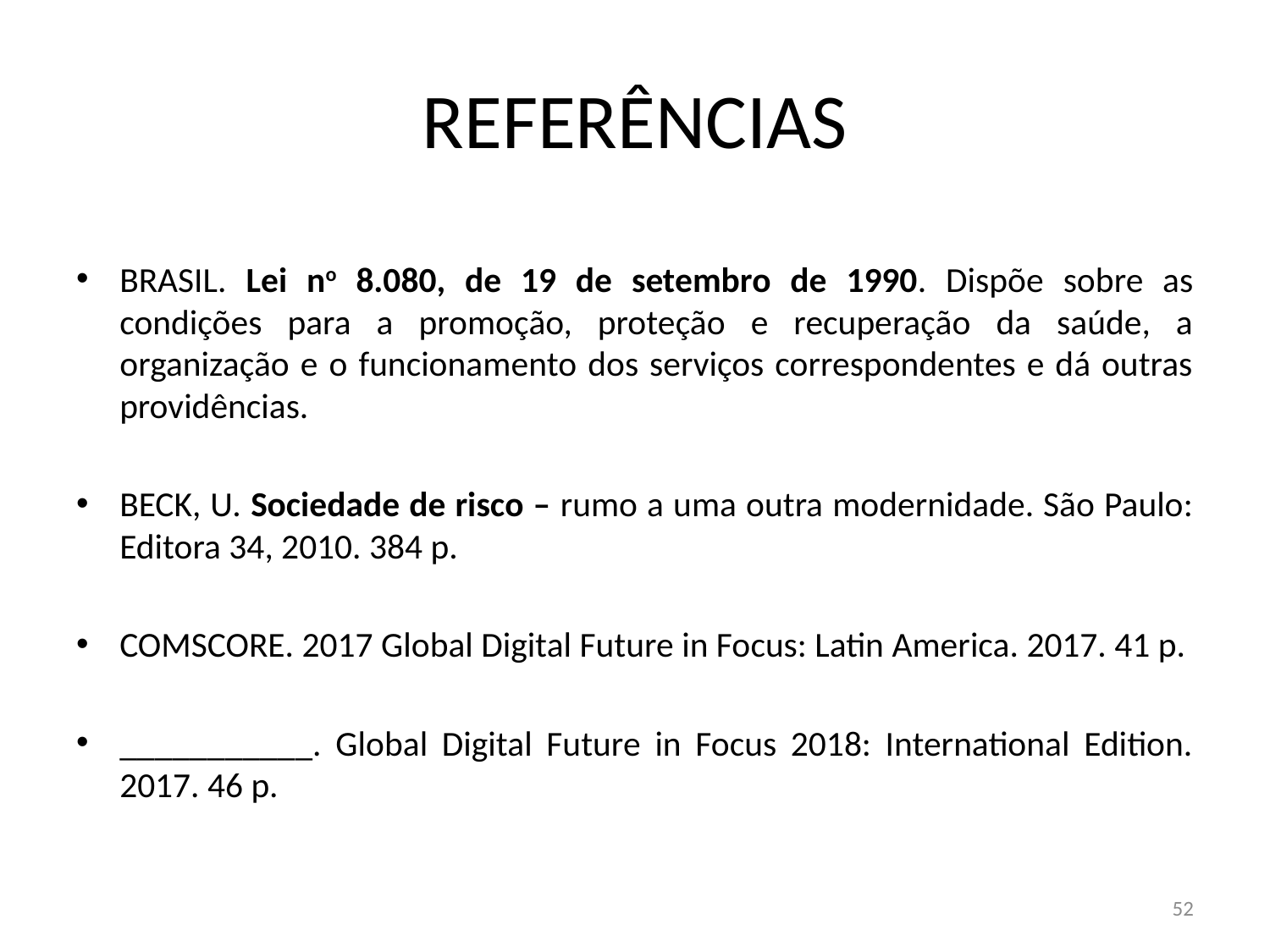

# REFERÊNCIAS

BRASIL. Lei no 8.080, de 19 de setembro de 1990. Dispõe sobre as condições para a promoção, proteção e recuperação da saúde, a organização e o funcionamento dos serviços correspondentes e dá outras providências.

BECK, U. Sociedade de risco – rumo a uma outra modernidade. São Paulo: Editora 34, 2010. 384 p.

COMSCORE. 2017 Global Digital Future in Focus: Latin America. 2017. 41 p.

___________. Global Digital Future in Focus 2018: International Edition. 2017. 46 p.

52